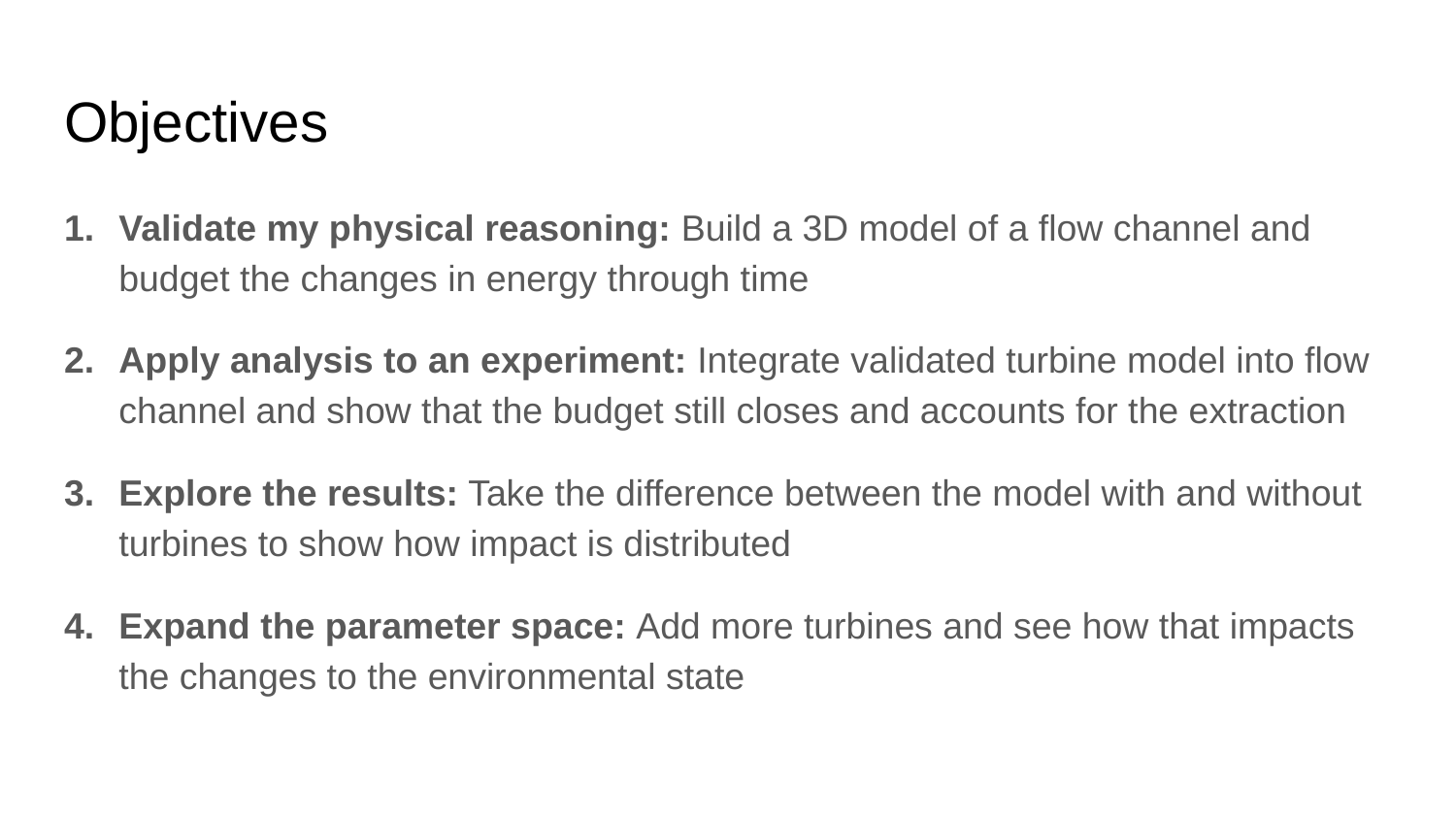

# Objectives
Validate my physical reasoning: Build a 3D model of a flow channel and budget the changes in energy through time
Apply analysis to an experiment: Integrate validated turbine model into flow channel and show that the budget still closes and accounts for the extraction
Explore the results: Take the difference between the model with and without turbines to show how impact is distributed
Expand the parameter space: Add more turbines and see how that impacts the changes to the environmental state